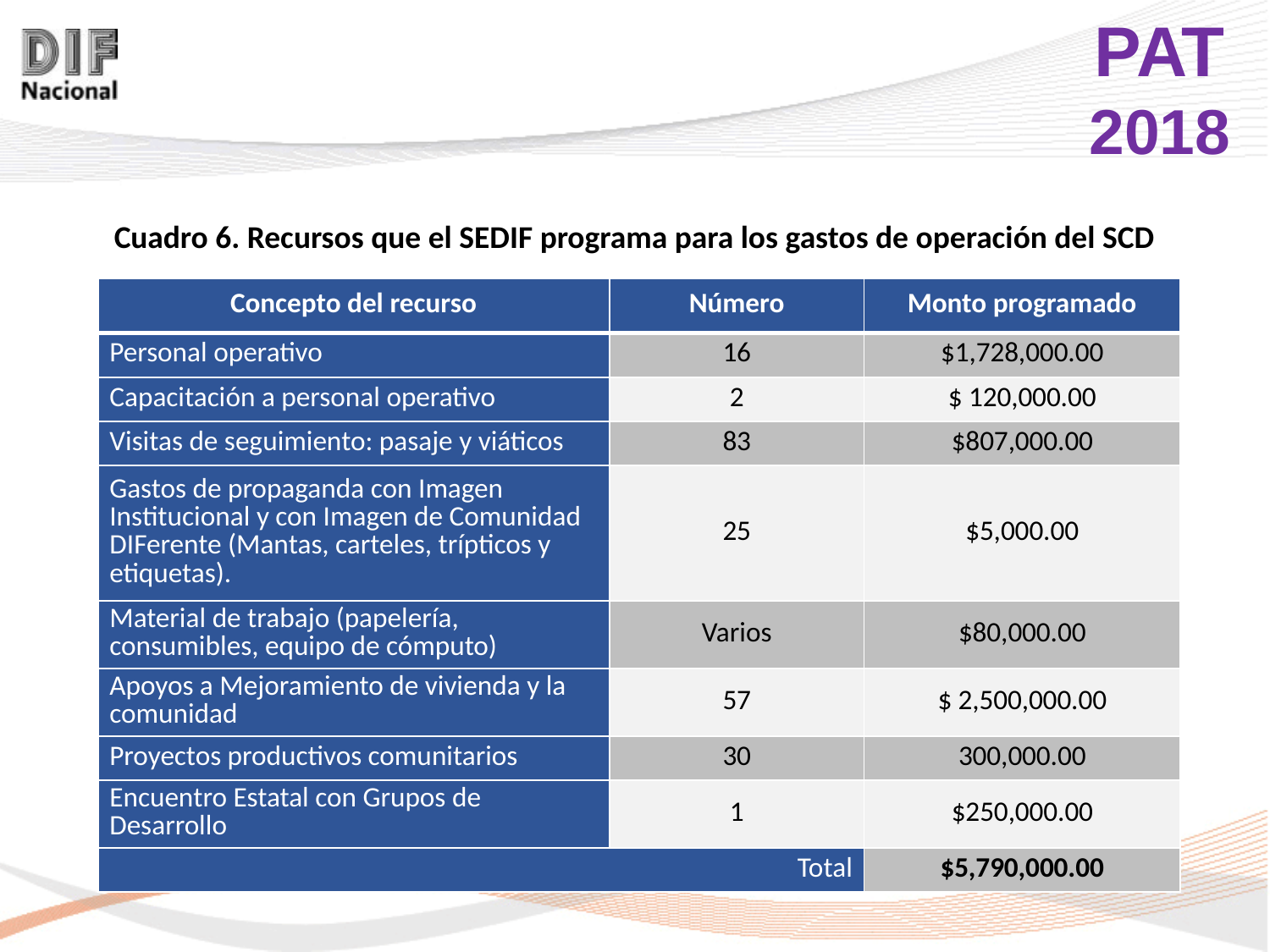

Cuadro 6. Recursos que el SEDIF programa para los gastos de operación del SCD
| Concepto del recurso | Número | Monto programado |
| --- | --- | --- |
| Personal operativo | 16 | $1,728,000.00 |
| Capacitación a personal operativo | 2 | $ 120,000.00 |
| Visitas de seguimiento: pasaje y viáticos | 83 | $807,000.00 |
| Gastos de propaganda con Imagen Institucional y con Imagen de Comunidad DIFerente (Mantas, carteles, trípticos y etiquetas). | 25 | $5,000.00 |
| Material de trabajo (papelería, consumibles, equipo de cómputo) | Varios | $80,000.00 |
| Apoyos a Mejoramiento de vivienda y la comunidad | 57 | $ 2,500,000.00 |
| Proyectos productivos comunitarios | 30 | 300,000.00 |
| Encuentro Estatal con Grupos de Desarrollo | 1 | $250,000.00 |
| Total |  | $5,790,000.00 |